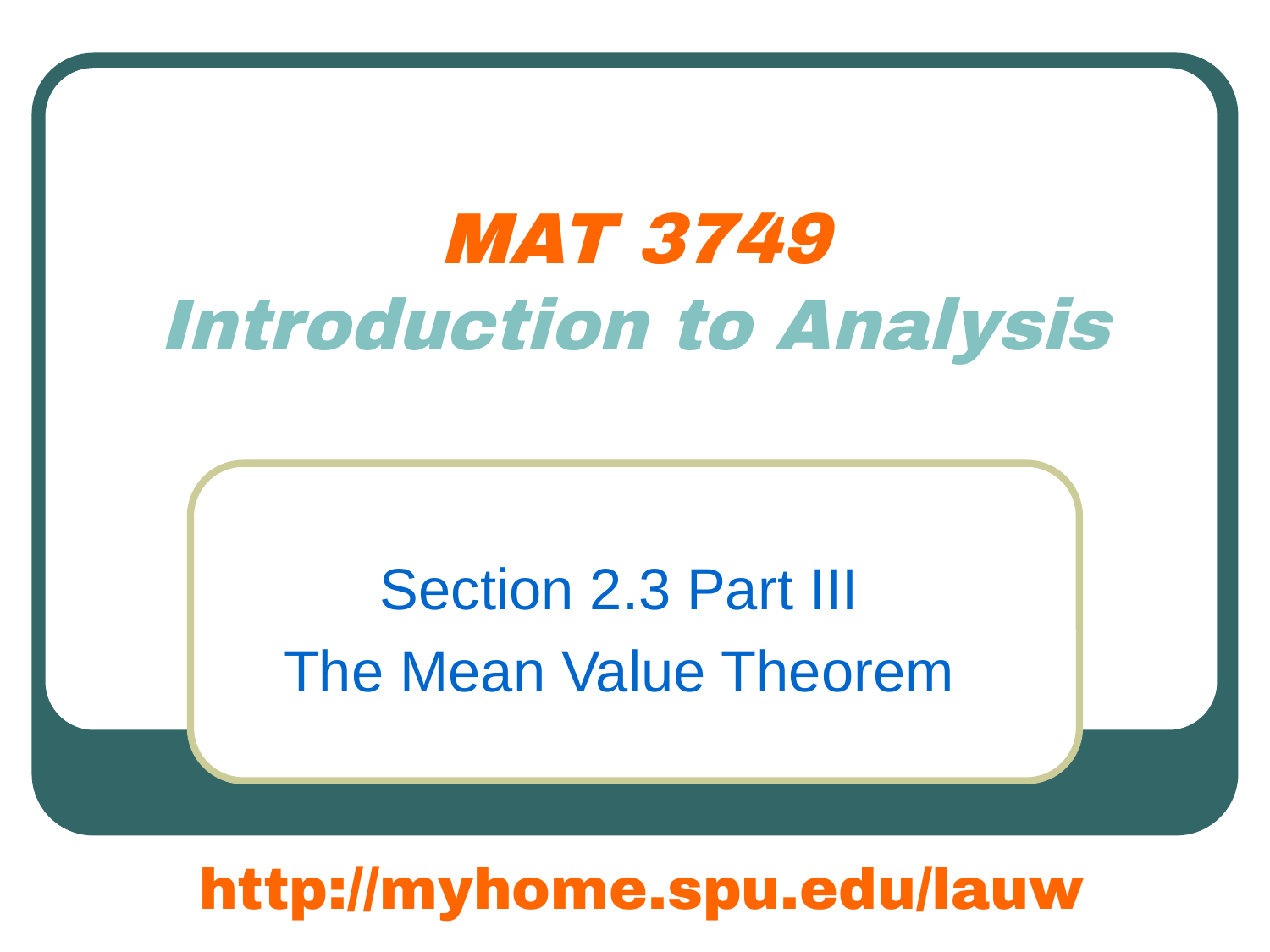

# MAT 3749 Introduction to Analysis
Section 2.3 Part III
The Mean Value Theorem
http://myhome.spu.edu/lauw